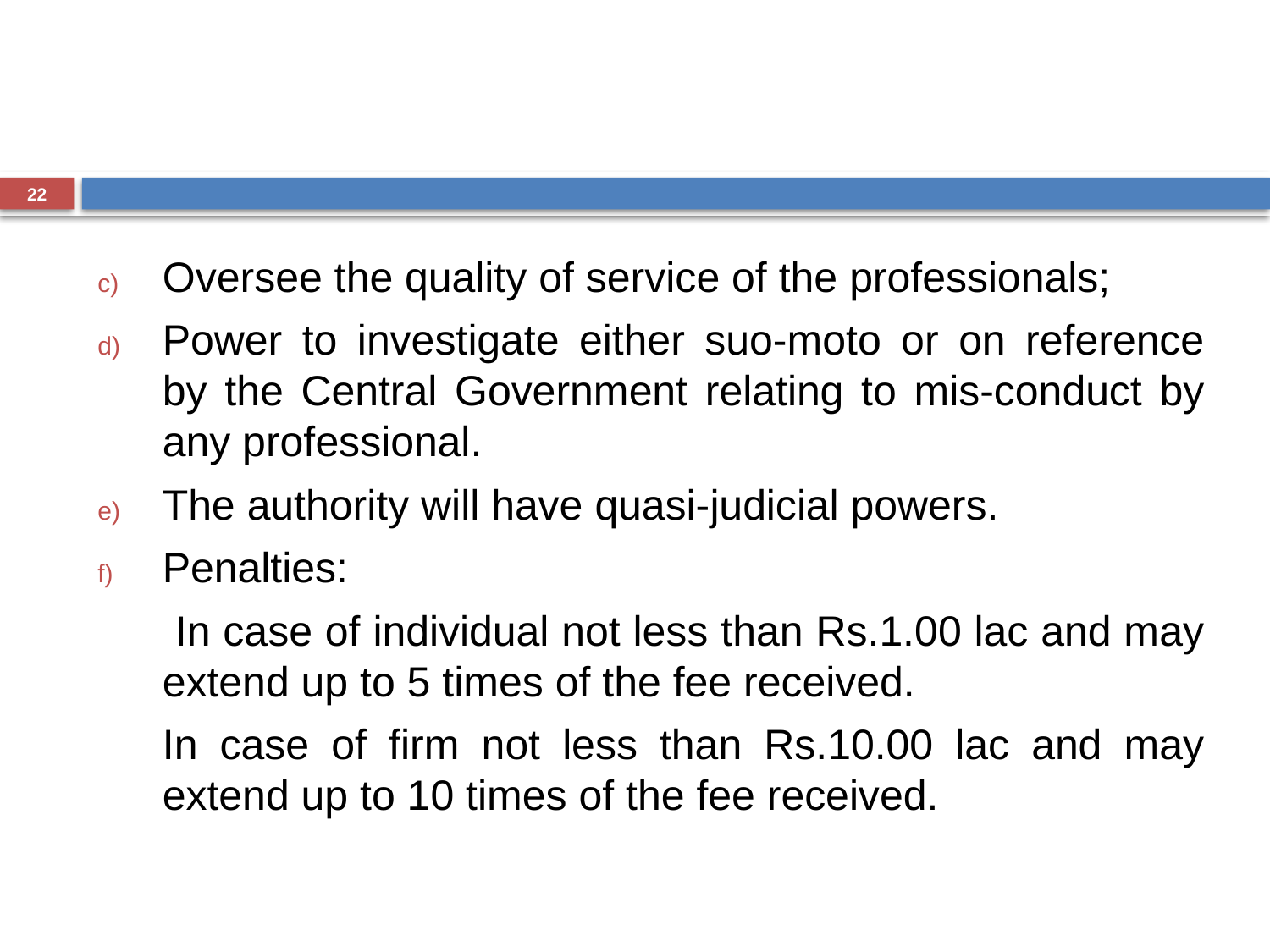

#
22
Oversee the quality of service of the professionals;
Power to investigate either suo-moto or on reference by the Central Government relating to mis-conduct by any professional.
The authority will have quasi-judicial powers.
Penalties:
	 In case of individual not less than Rs.1.00 lac and may extend up to 5 times of the fee received.
	In case of firm not less than Rs.10.00 lac and may extend up to 10 times of the fee received.